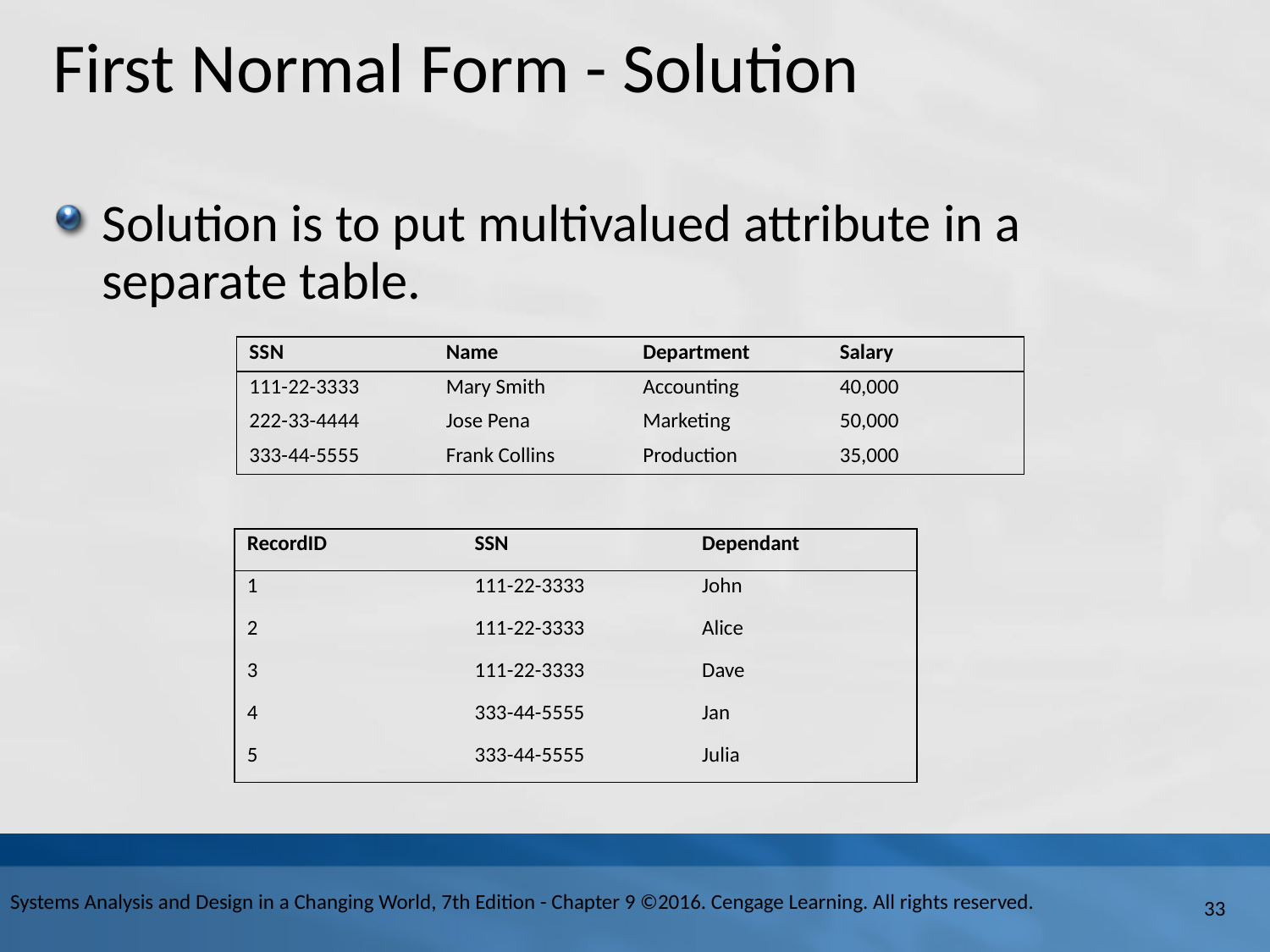

# First Normal Form - Solution
Solution is to put multivalued attribute in a separate table.
| S S N | Name | Department | Salary |
| --- | --- | --- | --- |
| 111-22-3333 | Mary Smith | Accounting | 40,000 |
| 222-33-4444 | Jose Pena | Marketing | 50,000 |
| 333-44-5555 | Frank Collins | Production | 35,000 |
| RecordID | SSN | Dependant |
| --- | --- | --- |
| 1 | 111-22-3333 | John |
| 2 | 111-22-3333 | Alice |
| 3 | 111-22-3333 | Dave |
| 4 | 333-44-5555 | Jan |
| 5 | 333-44-5555 | Julia |
Systems Analysis and Design in a Changing World, 7th Edition - Chapter 9 ©2016. Cengage Learning. All rights reserved.
33